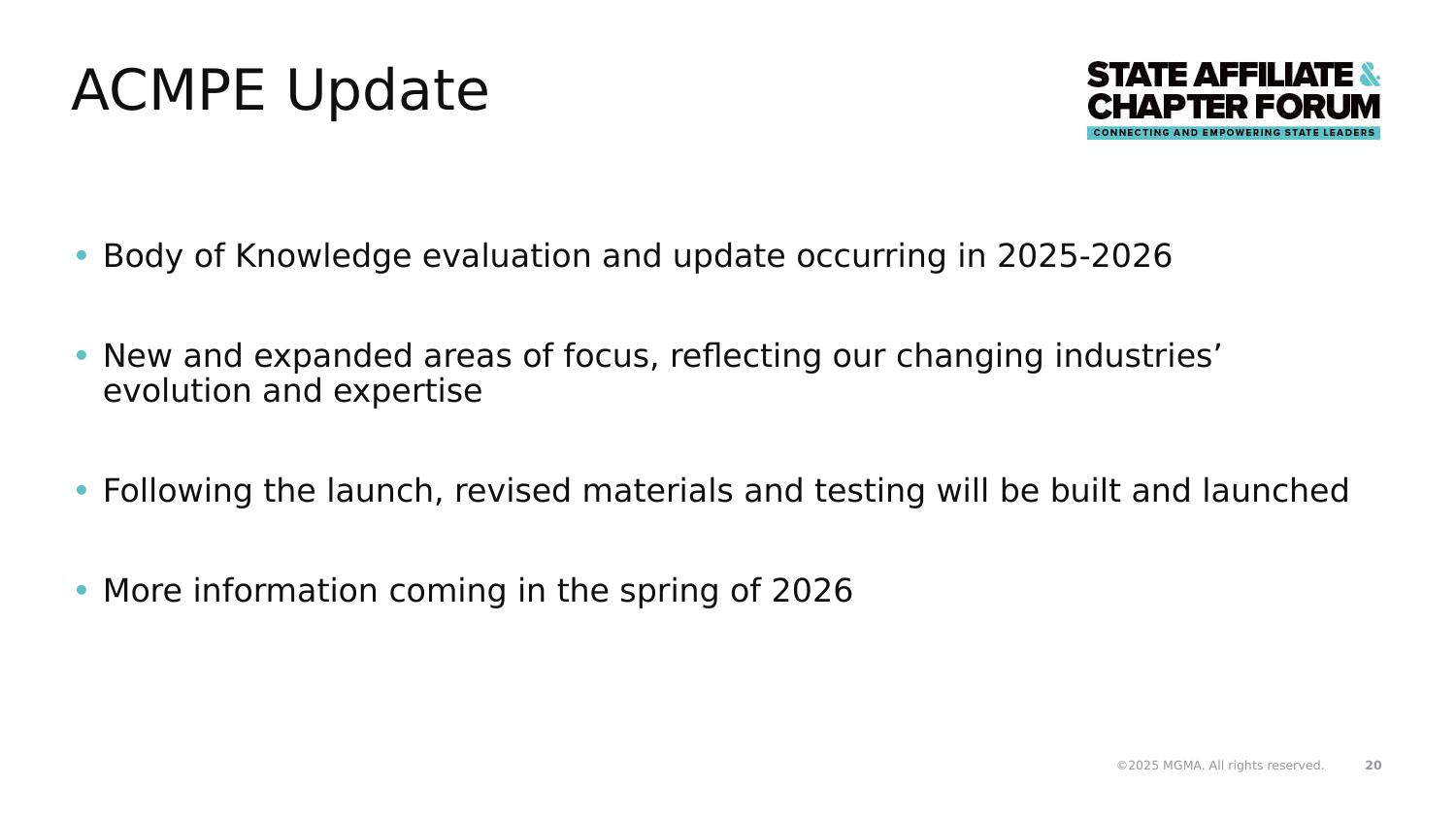

# ACMPE Update
Body of Knowledge evaluation and update occurring in 2025-2026

New and expanded areas of focus, reflecting our changing industries’ evolution and expertise

Following the launch, revised materials and testing will be built and launched

More information coming in the spring of 2026